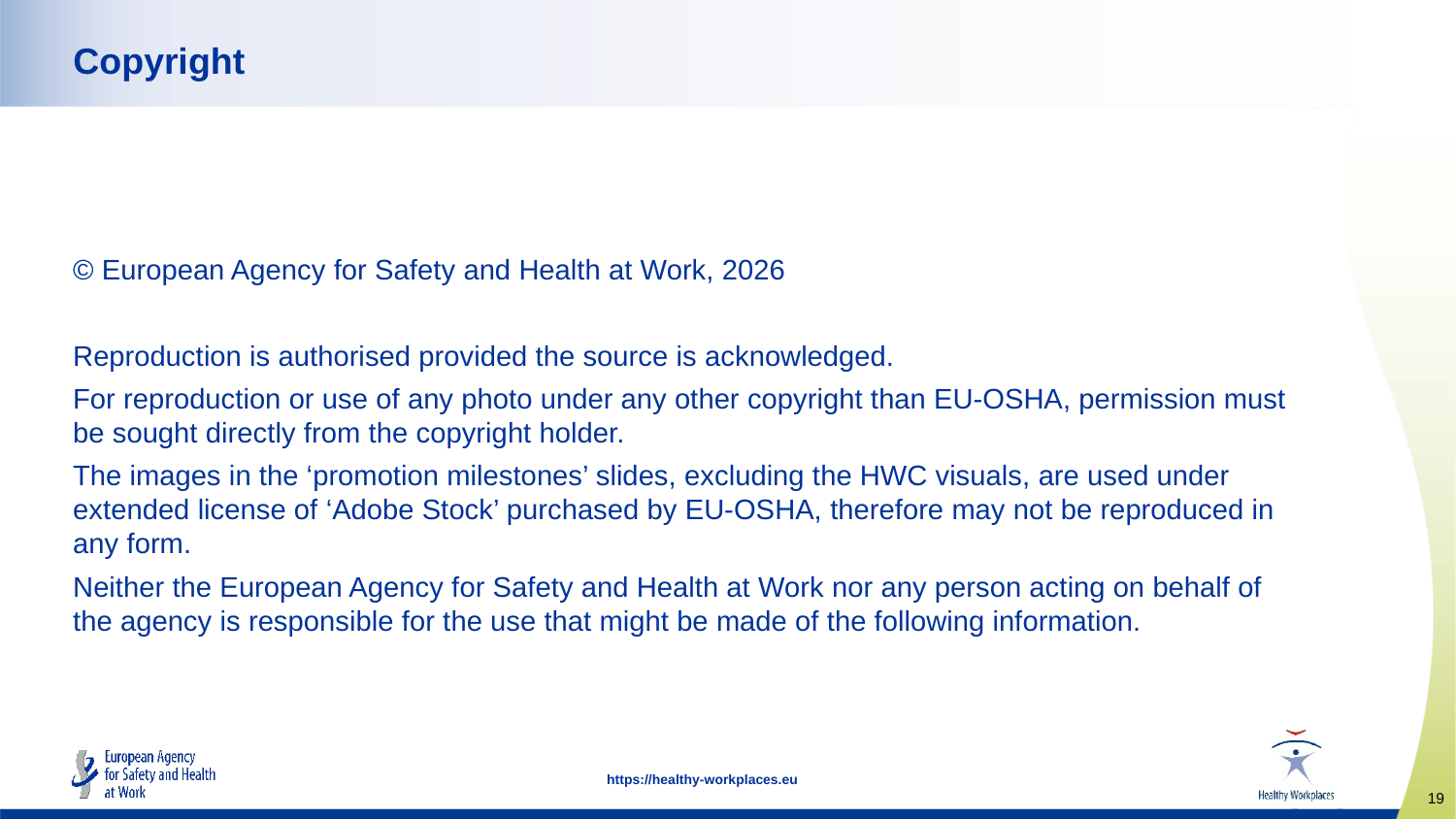

# Copyright
© European Agency for Safety and Health at Work, 2026

Reproduction is authorised provided the source is acknowledged.
For reproduction or use of any photo under any other copyright than EU-OSHA, permission must be sought directly from the copyright holder.
The images in the ‘promotion milestones’ slides, excluding the HWC visuals, are used under extended license of ‘Adobe Stock’ purchased by EU-OSHA, therefore may not be reproduced in any form.
Neither the European Agency for Safety and Health at Work nor any person acting on behalf of the agency is responsible for the use that might be made of the following information.